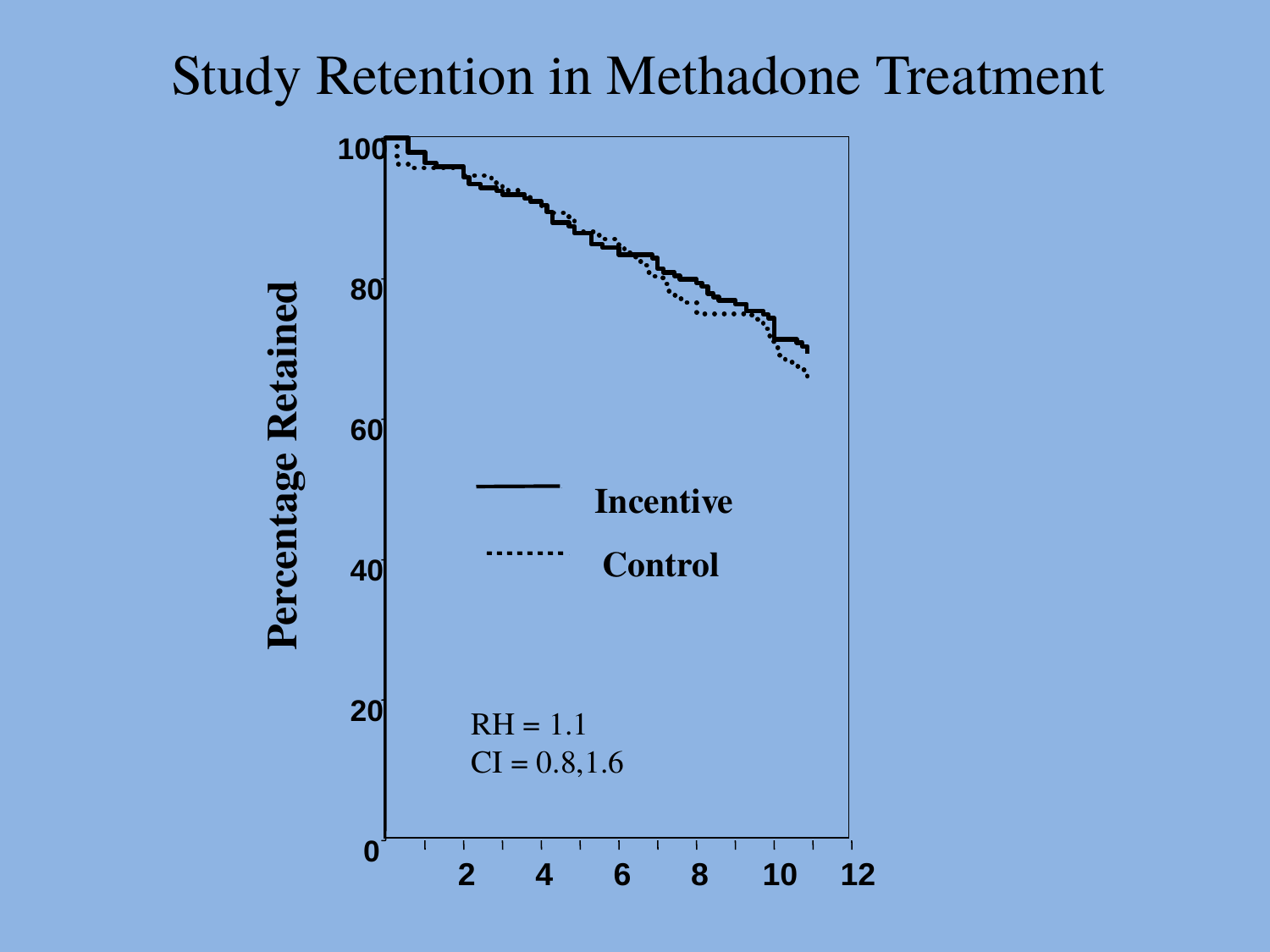

Study Retention in Methadone Treatment
100

80

Percentage Retained

60

Incentive

Control

40

20
RH = 1.1
CI = 0.8,1.6

0

2
4
6
8
10
12